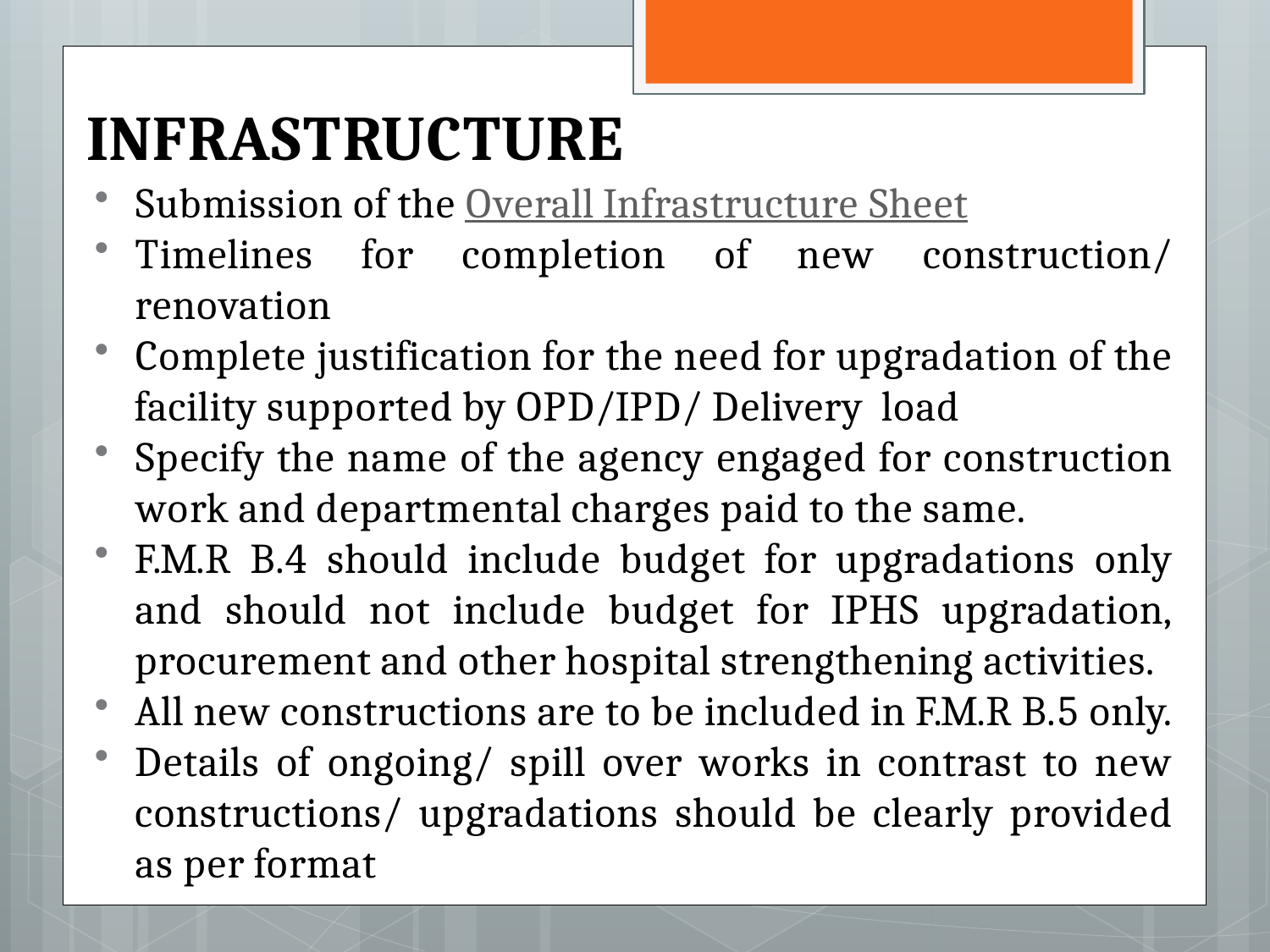

# INFRASTRUCTURE
Submission of the Overall Infrastructure Sheet
Timelines for completion of new construction/ renovation
Complete justification for the need for upgradation of the facility supported by OPD/IPD/ Delivery  load
Specify the name of the agency engaged for construction work and departmental charges paid to the same.
F.M.R B.4 should include budget for upgradations only and should not include budget for IPHS upgradation, procurement and other hospital strengthening activities.
All new constructions are to be included in F.M.R B.5 only.
Details of ongoing/ spill over works in contrast to new constructions/ upgradations should be clearly provided as per format